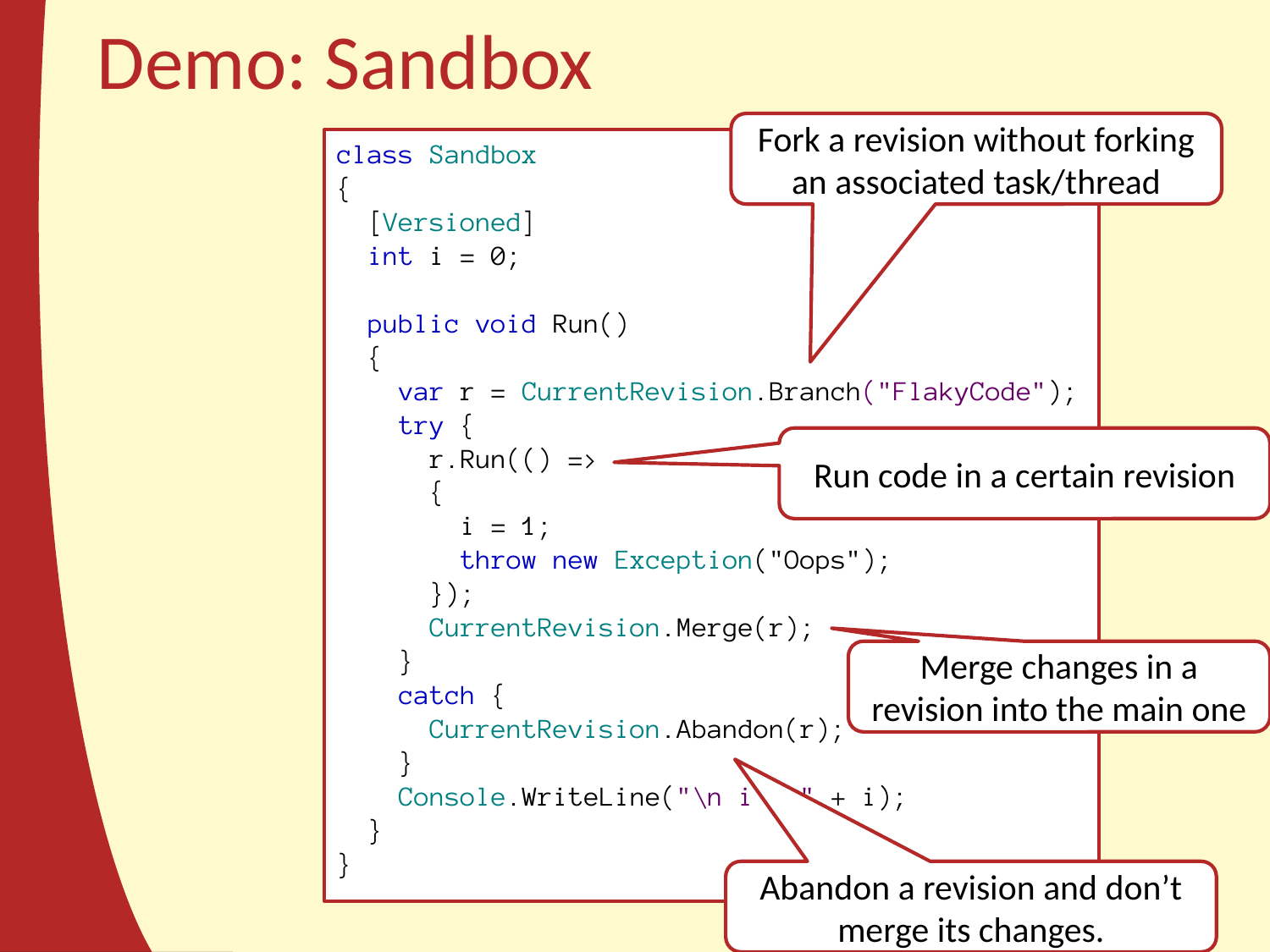

# Demo: Sandbox
Fork a revision without forking an associated task/thread
class Sandbox
{
  [Versioned]
  int i = 0;

  public void Run()
  {
    var r = CurrentRevision.Branch("FlakyCode");
    try {
      r.Run(() =>
      {
        i = 1;
        throw new Exception("Oops");
      });
      CurrentRevision.Merge(r);
    }
    catch {
      CurrentRevision.Abandon(r);
    }
    Console.WriteLine("\n i = " + i);
  }
}
Run code in a certain revision
Merge changes in a revision into the main one
Abandon a revision and don’t merge its changes.